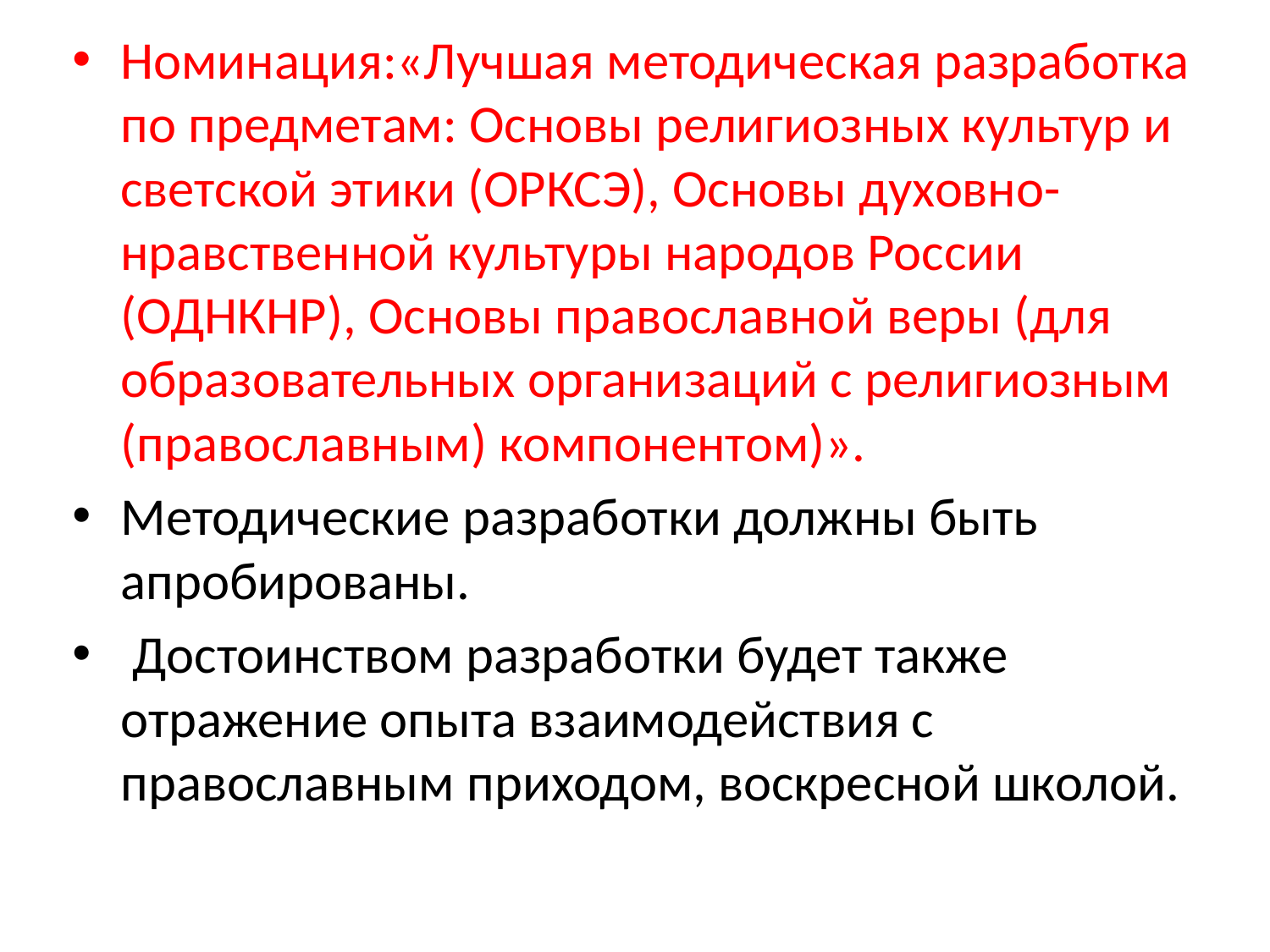

Номинация:«Лучшая методическая разработка по предметам: Основы религиозных культур и светской этики (ОРКСЭ), Основы духовно-нравственной культуры народов России (ОДНКНР), Основы православной веры (для образовательных организаций с религиозным (православным) компонентом)».
Методические разработки должны быть апробированы.
 Достоинством разработки будет также отражение опыта взаимодействия с православным приходом, воскресной школой.

#